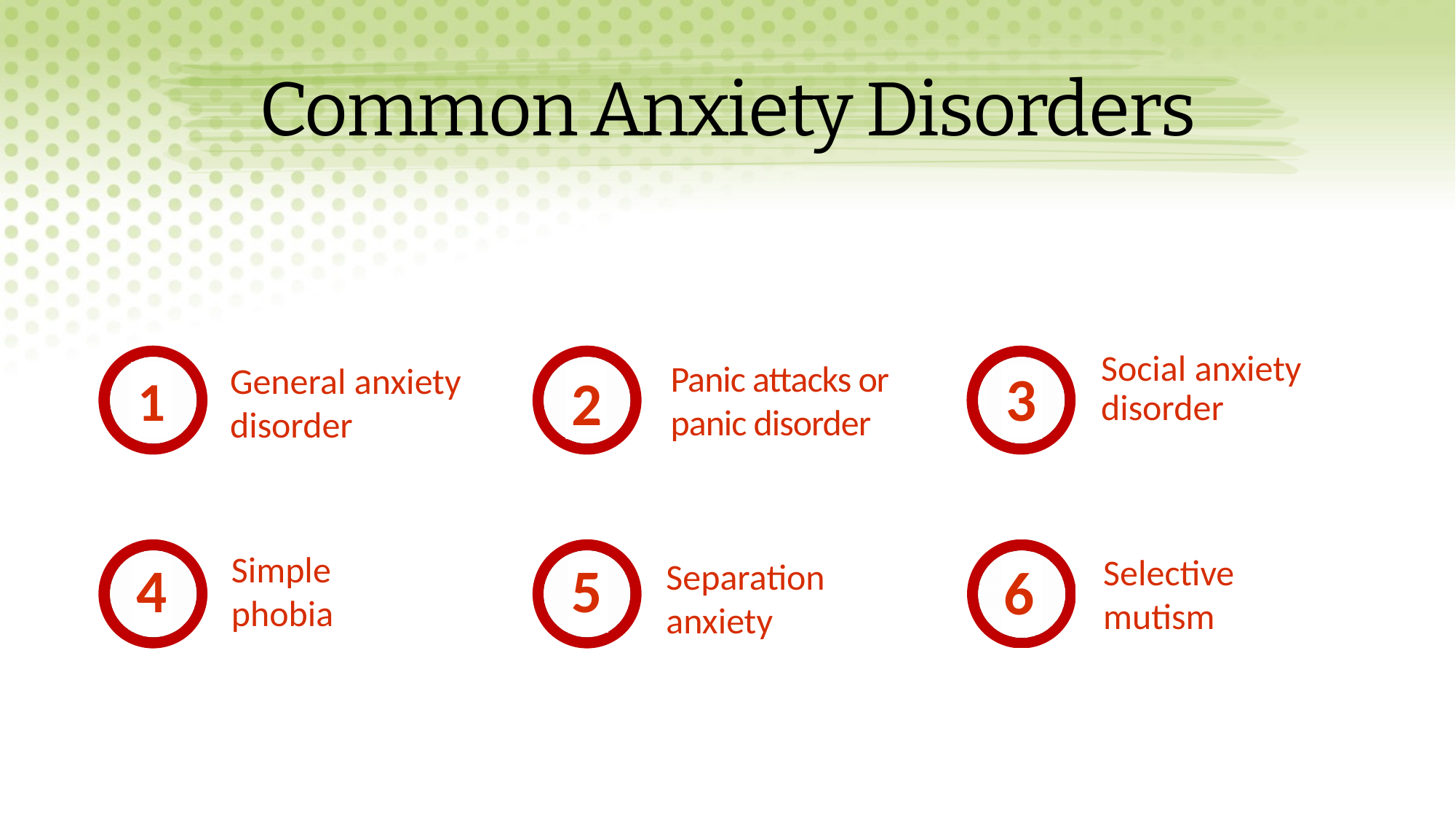

# Common Anxiety Disorders
Social anxiety disorder
Panic attacks or panic disorder
General anxiety disorder
2
3
1
Simple phobia
5
4
Separation anxiety
Selective mutism
6